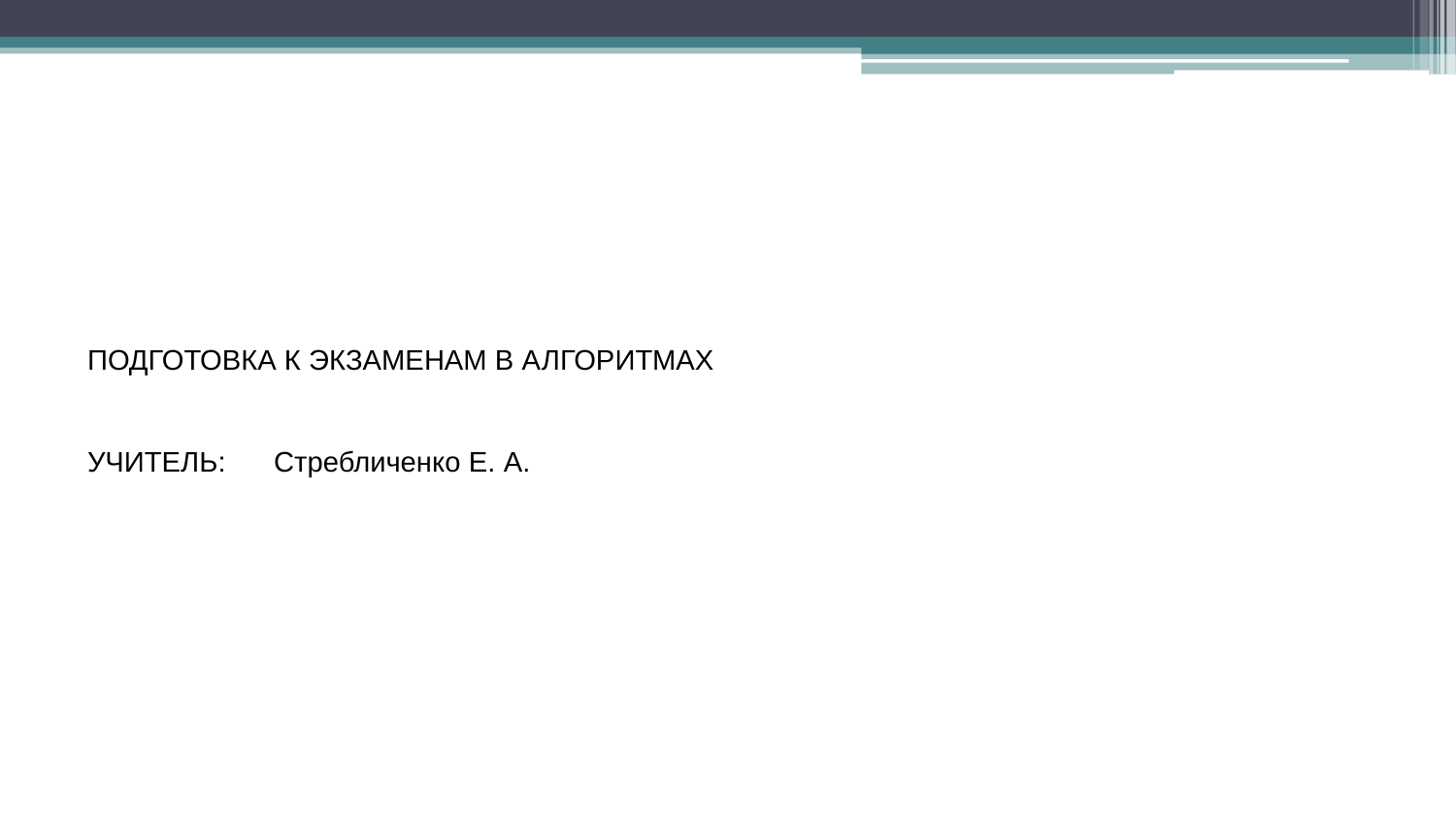

# ПОДГОТОВКА К ЭКЗАМЕНАМ В АЛГОРИТМАХ

УЧИТЕЛЬ:      Стребличенко Е. А.